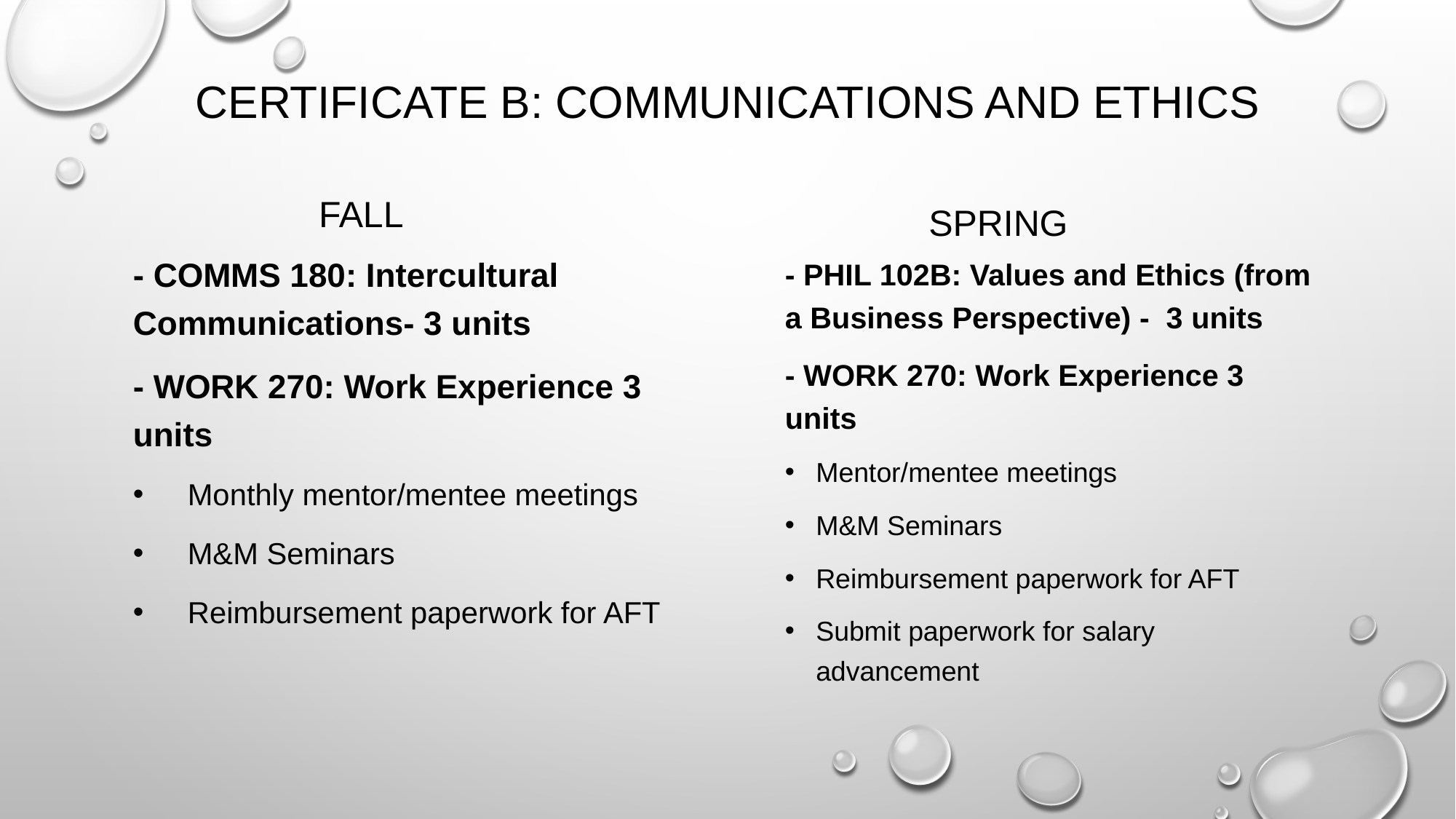

# Certificate B: Communications and Ethics
Fall
Spring
- COMMS 180: Intercultural Communications- 3 units
- WORK 270: Work Experience 3 units
Monthly mentor/mentee meetings
M&M Seminars
Reimbursement paperwork for AFT

- PHIL 102B: Values and Ethics (from a Business Perspective) -  3 units
- WORK 270: Work Experience 3 units
Mentor/mentee meetings
M&M Seminars
Reimbursement paperwork for AFT
Submit paperwork for salary advancement